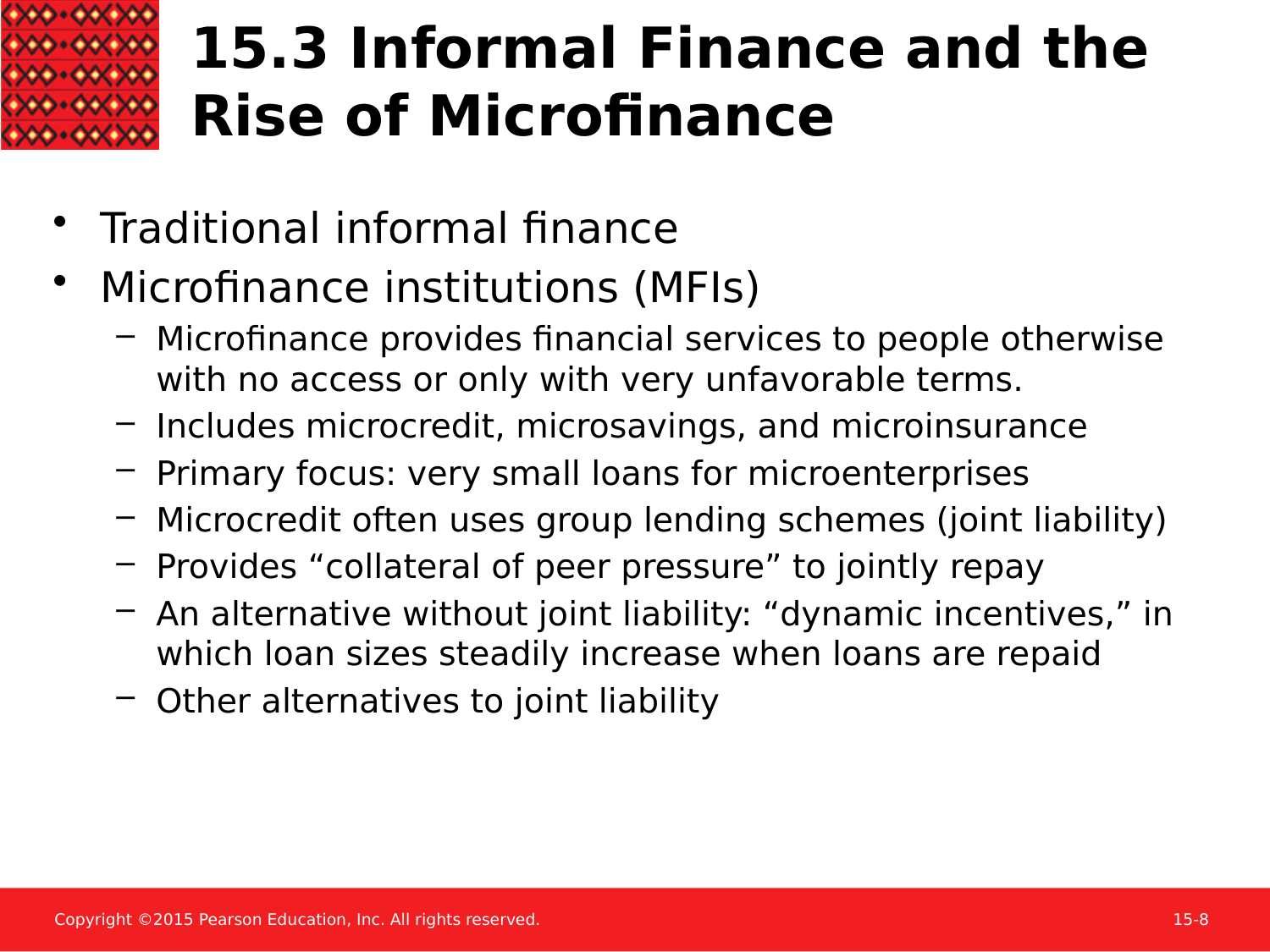

15.3 Informal Finance and the Rise of Microfinance
Traditional informal finance
Microfinance institutions (MFIs)
Microfinance provides financial services to people otherwise with no access or only with very unfavorable terms.
Includes microcredit, microsavings, and microinsurance
Primary focus: very small loans for microenterprises
Microcredit often uses group lending schemes (joint liability)
Provides “collateral of peer pressure” to jointly repay
An alternative without joint liability: “dynamic incentives,” in which loan sizes steadily increase when loans are repaid
Other alternatives to joint liability